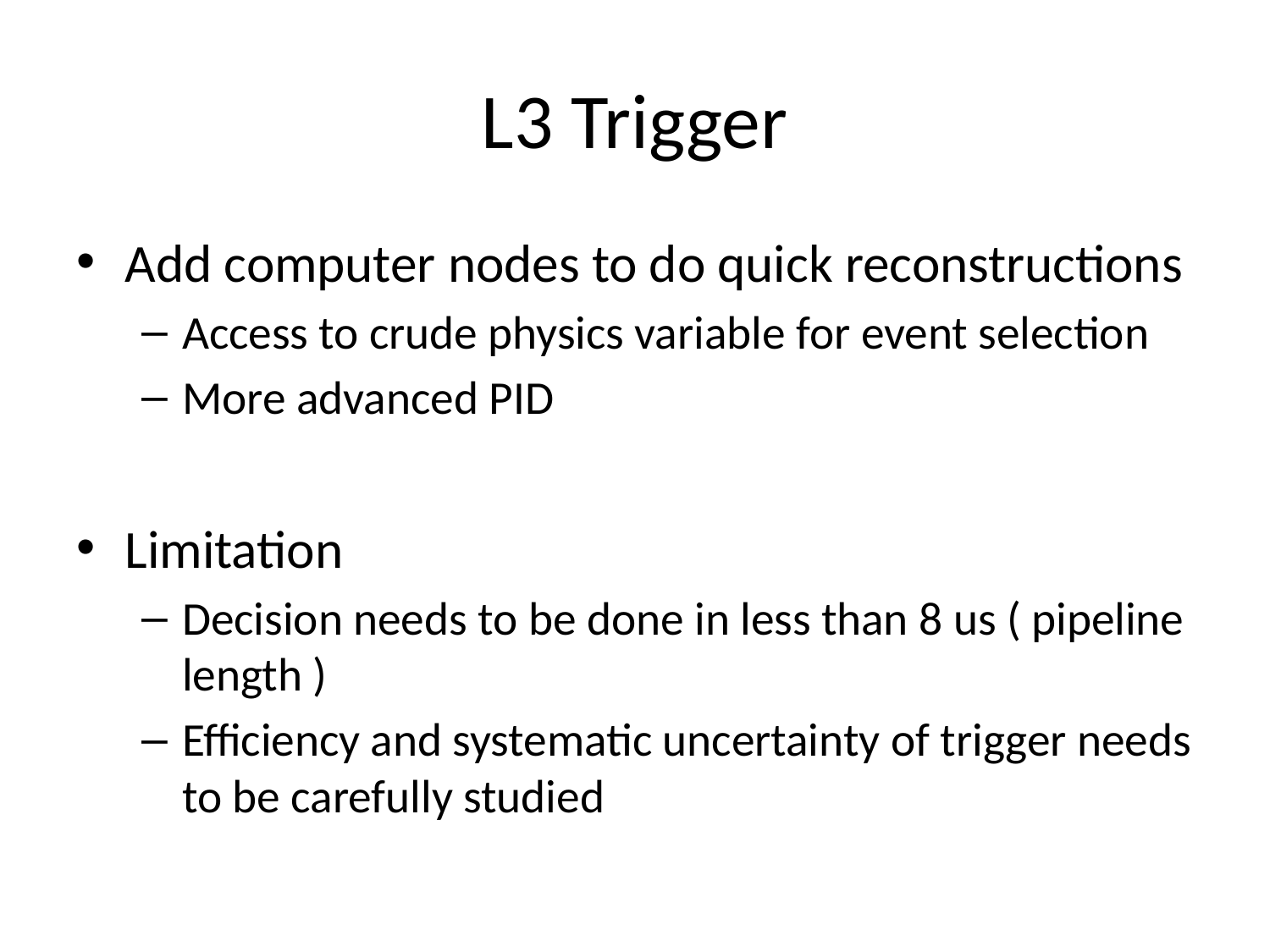

# L3 Trigger
Add computer nodes to do quick reconstructions
Access to crude physics variable for event selection
More advanced PID

Limitation
Decision needs to be done in less than 8 us ( pipeline length )
Efficiency and systematic uncertainty of trigger needs to be carefully studied